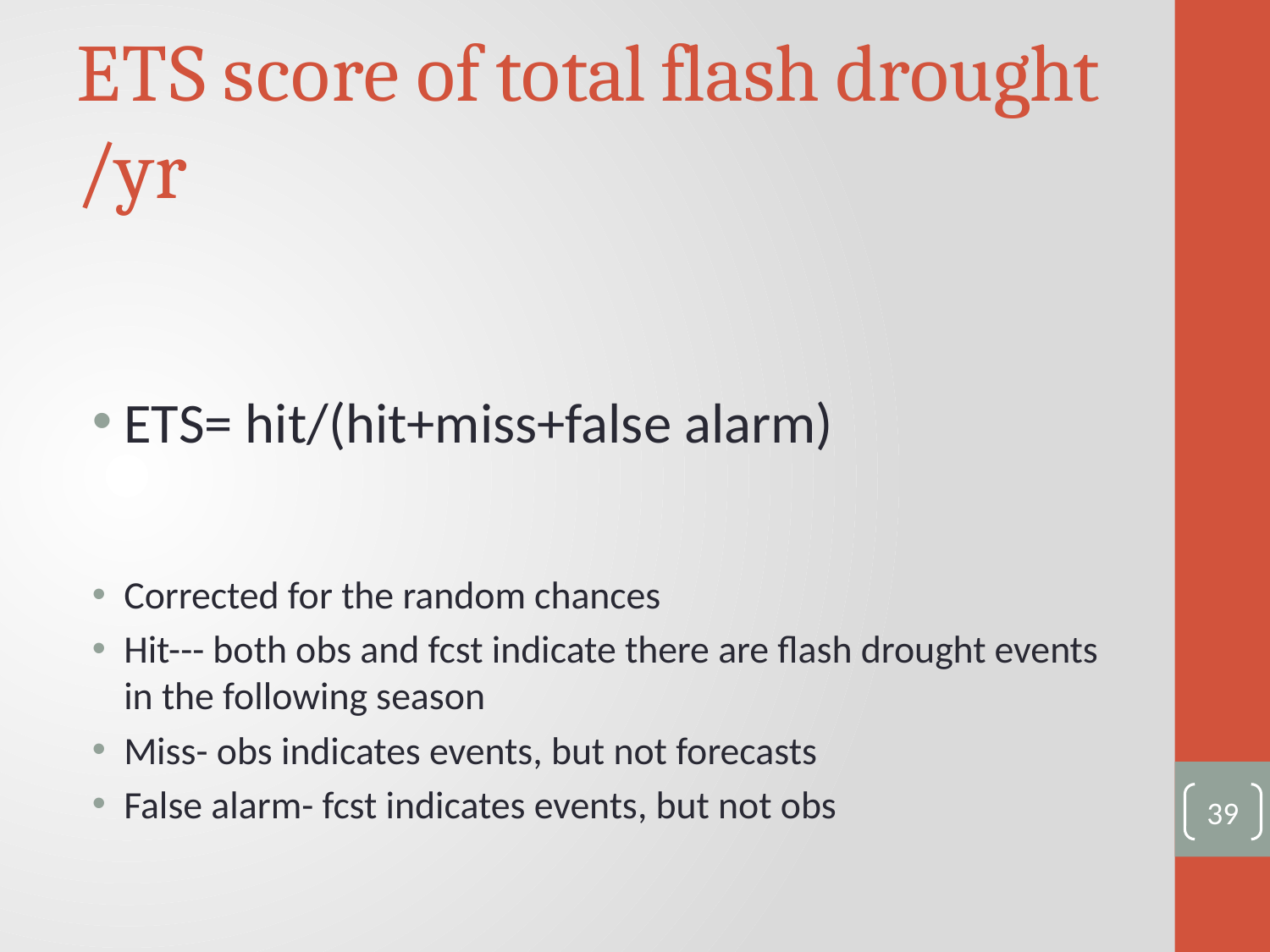

# ETS score of total flash drought /yr

ETS= hit/(hit+miss+false alarm)

Corrected for the random chances
Hit--- both obs and fcst indicate there are flash drought events in the following season
Miss- obs indicates events, but not forecasts
False alarm- fcst indicates events, but not obs

39